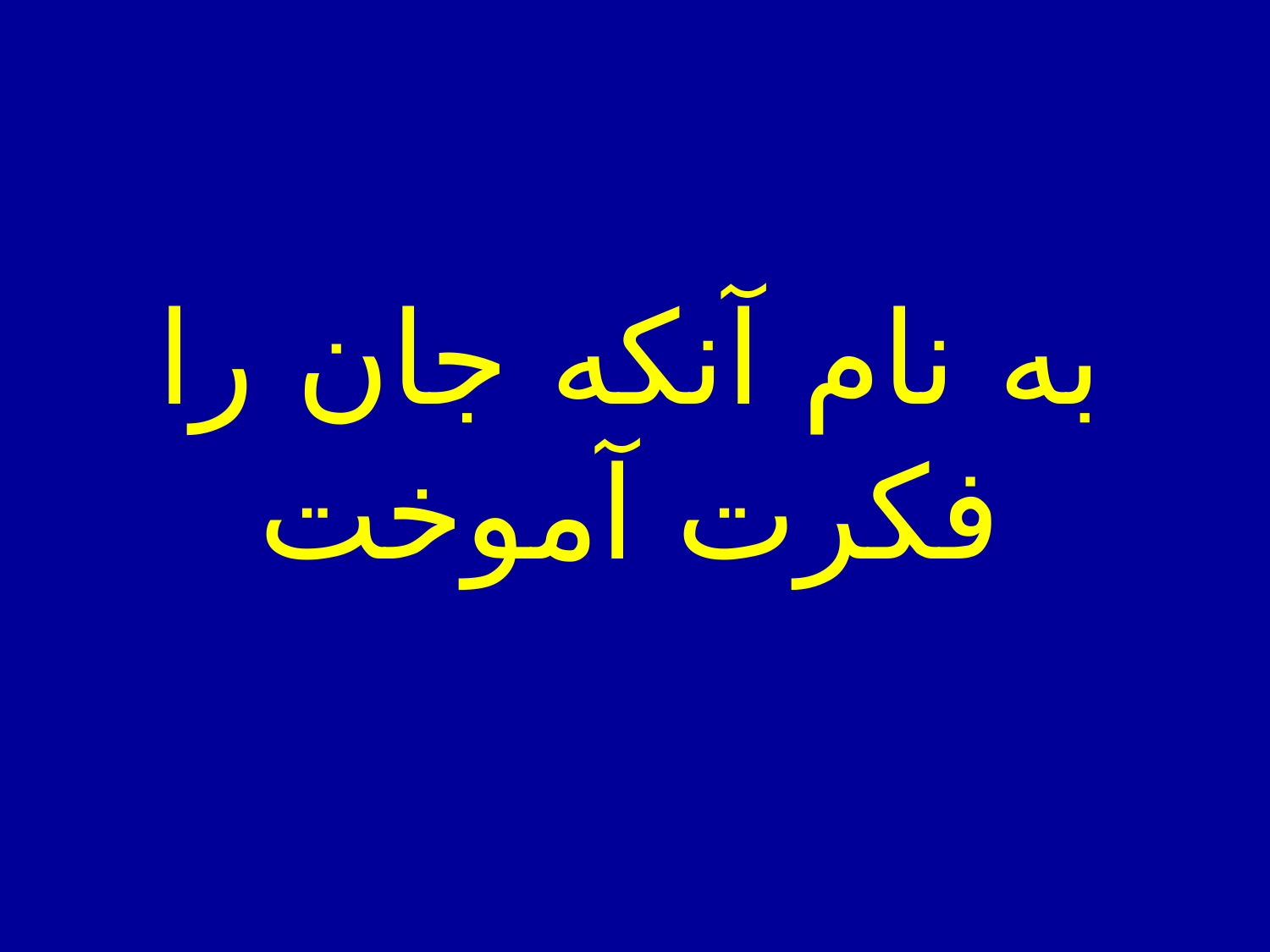

# به نام آنكه جان را فكرت آموخت